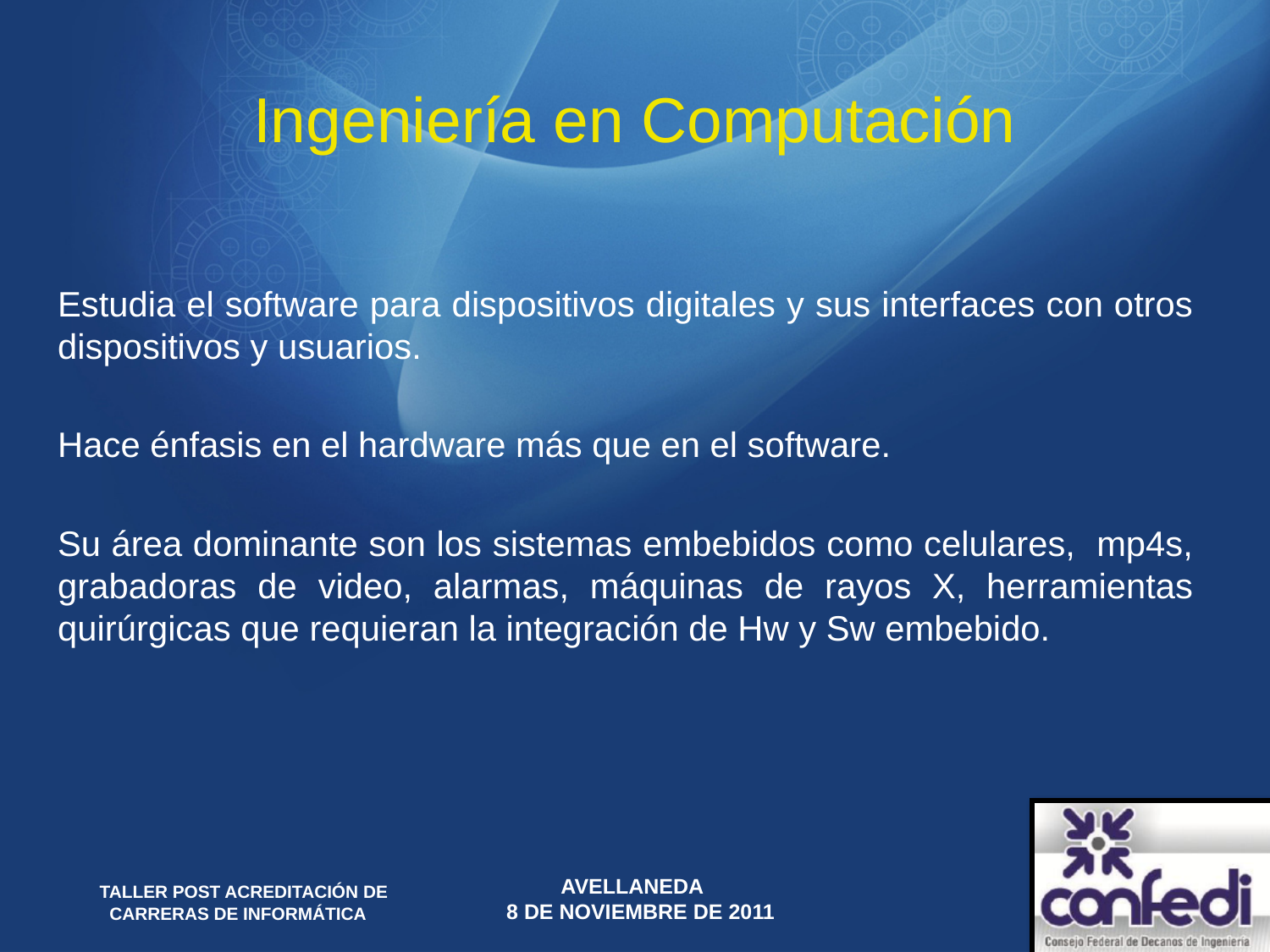

# Ingeniería en Computación
Estudia el software para dispositivos digitales y sus interfaces con otros dispositivos y usuarios.

Hace énfasis en el hardware más que en el software.

Su área dominante son los sistemas embebidos como celulares,  mp4s, grabadoras de video, alarmas, máquinas de rayos X, herramientas quirúrgicas que requieran la integración de Hw y Sw embebido.
 TALLER POST ACREDITACIÓN DE CARRERAS DE INFORMÁTICA

Avellaneda
  8 de Noviembre de 2011